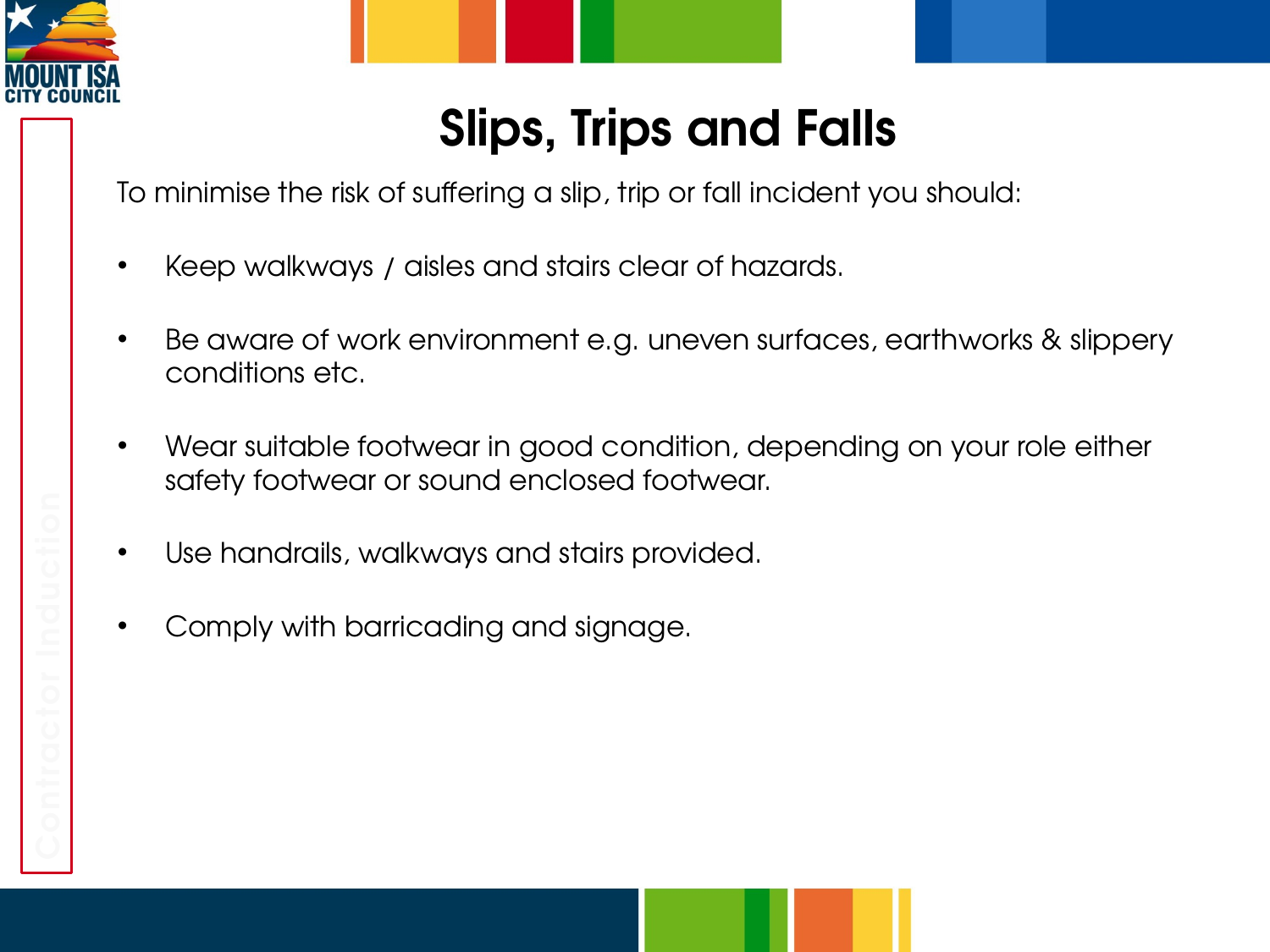

# Slips, Trips and Falls
To minimise the risk of suffering a slip, trip or fall incident you should:
Keep walkways / aisles and stairs clear of hazards.
Be aware of work environment e.g. uneven surfaces, earthworks & slippery conditions etc.
Wear suitable footwear in good condition, depending on your role either safety footwear or sound enclosed footwear.
Use handrails, walkways and stairs provided.
Comply with barricading and signage.

Contractor Induction